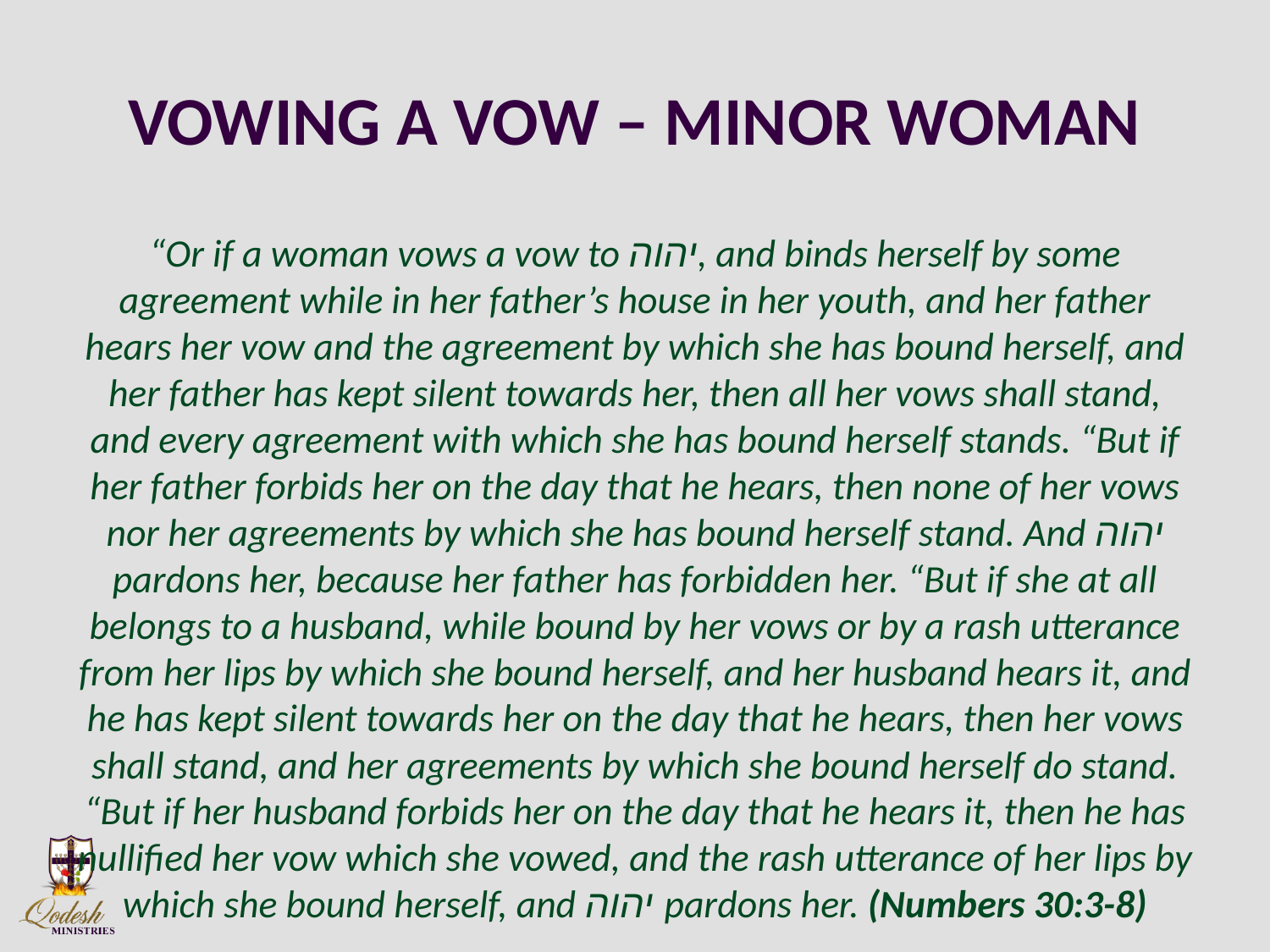

# VOWING A VOW – MINOR WOMAN
“Or if a woman vows a vow to יהוה, and binds herself by some agreement while in her father’s house in her youth, and her father hears her vow and the agreement by which she has bound herself, and her father has kept silent towards her, then all her vows shall stand, and every agreement with which she has bound herself stands. “But if her father forbids her on the day that he hears, then none of her vows nor her agreements by which she has bound herself stand. And יהוה pardons her, because her father has forbidden her. “But if she at all belongs to a husband, while bound by her vows or by a rash utterance from her lips by which she bound herself, and her husband hears it, and he has kept silent towards her on the day that he hears, then her vows shall stand, and her agreements by which she bound herself do stand. “But if her husband forbids her on the day that he hears it, then he has nullified her vow which she vowed, and the rash utterance of her lips by which she bound herself, and יהוה pardons her. (Numbers 30:3-8)